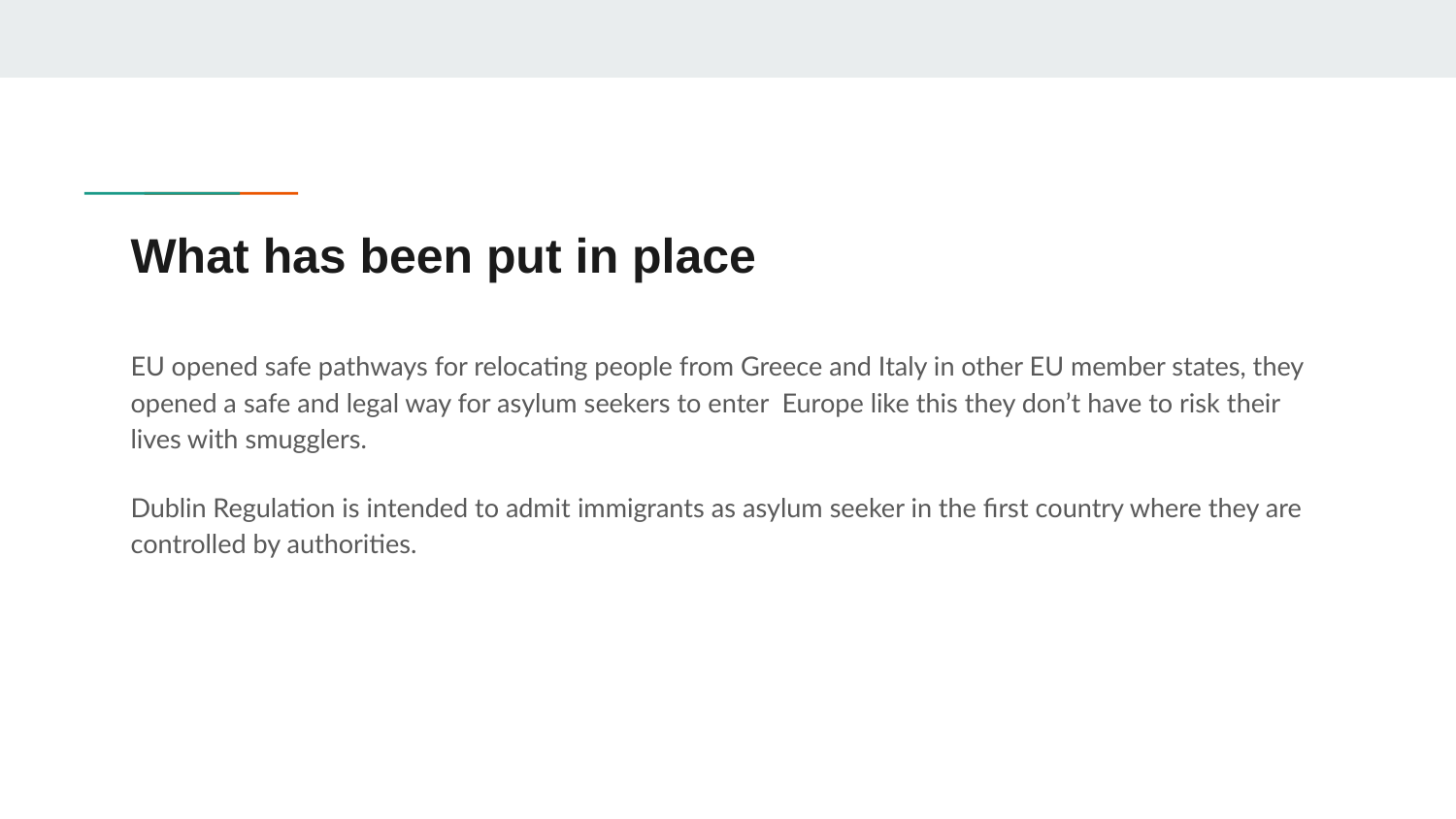

# What has been put in place

EU opened safe pathways for relocating people from Greece and Italy in other EU member states, they opened a safe and legal way for asylum seekers to enter  Europe like this they don’t have to risk their lives with smugglers.
Dublin Regulation is intended to admit immigrants as asylum seeker in the first country where they are controlled by authorities.